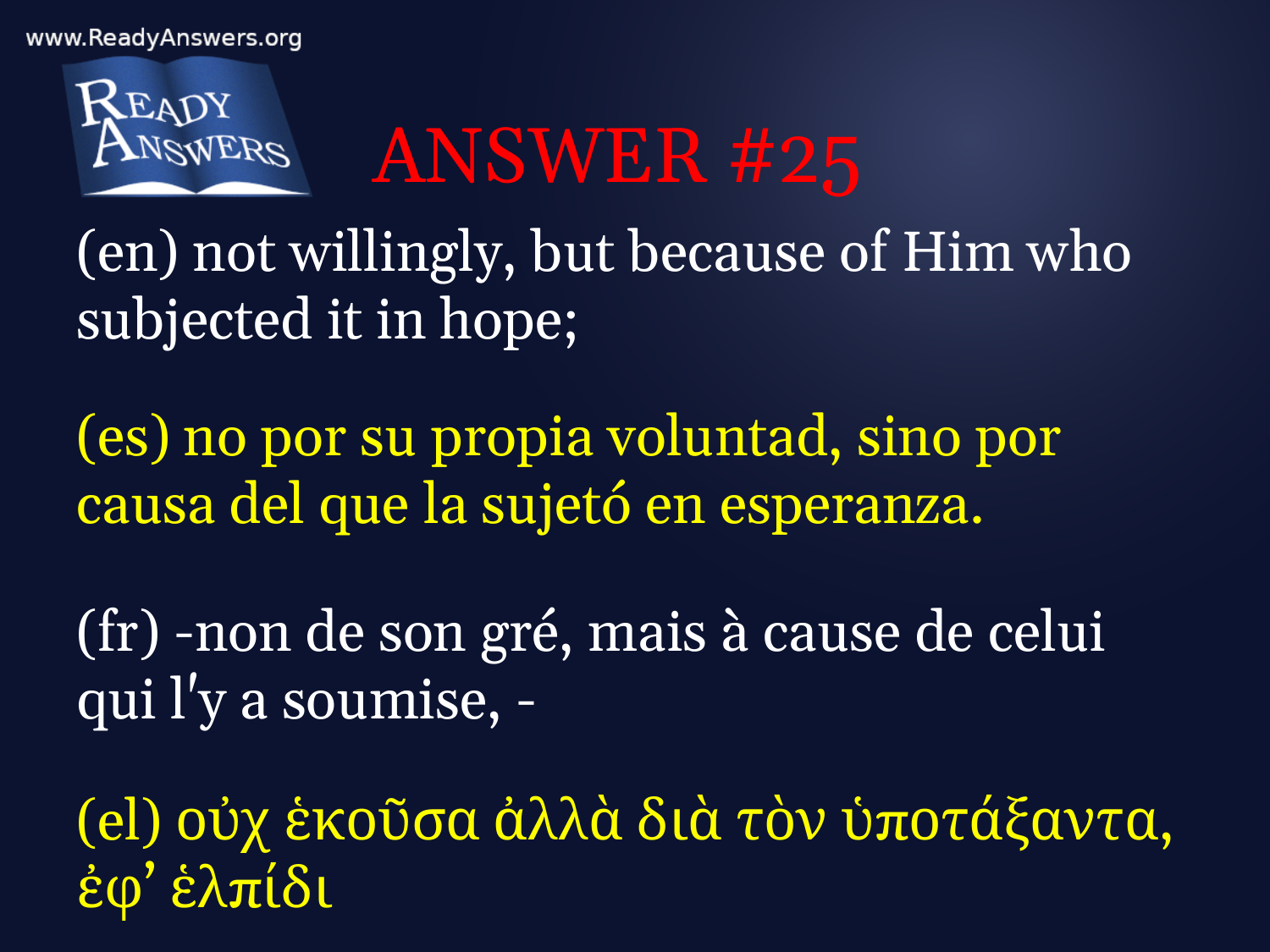

# ANSWER #25
(en) not willingly, but because of Him who subjected it in hope;
(es) no por su propia voluntad, sino por causa del que la sujetó en esperanza.
(fr) -non de son gré, mais à cause de celui qui l'y a soumise, -
(el) οὐχ ἑκοῦσα ἀλλὰ διὰ τὸν ὑποτάξαντα, ἐφ’ ἑλπίδι